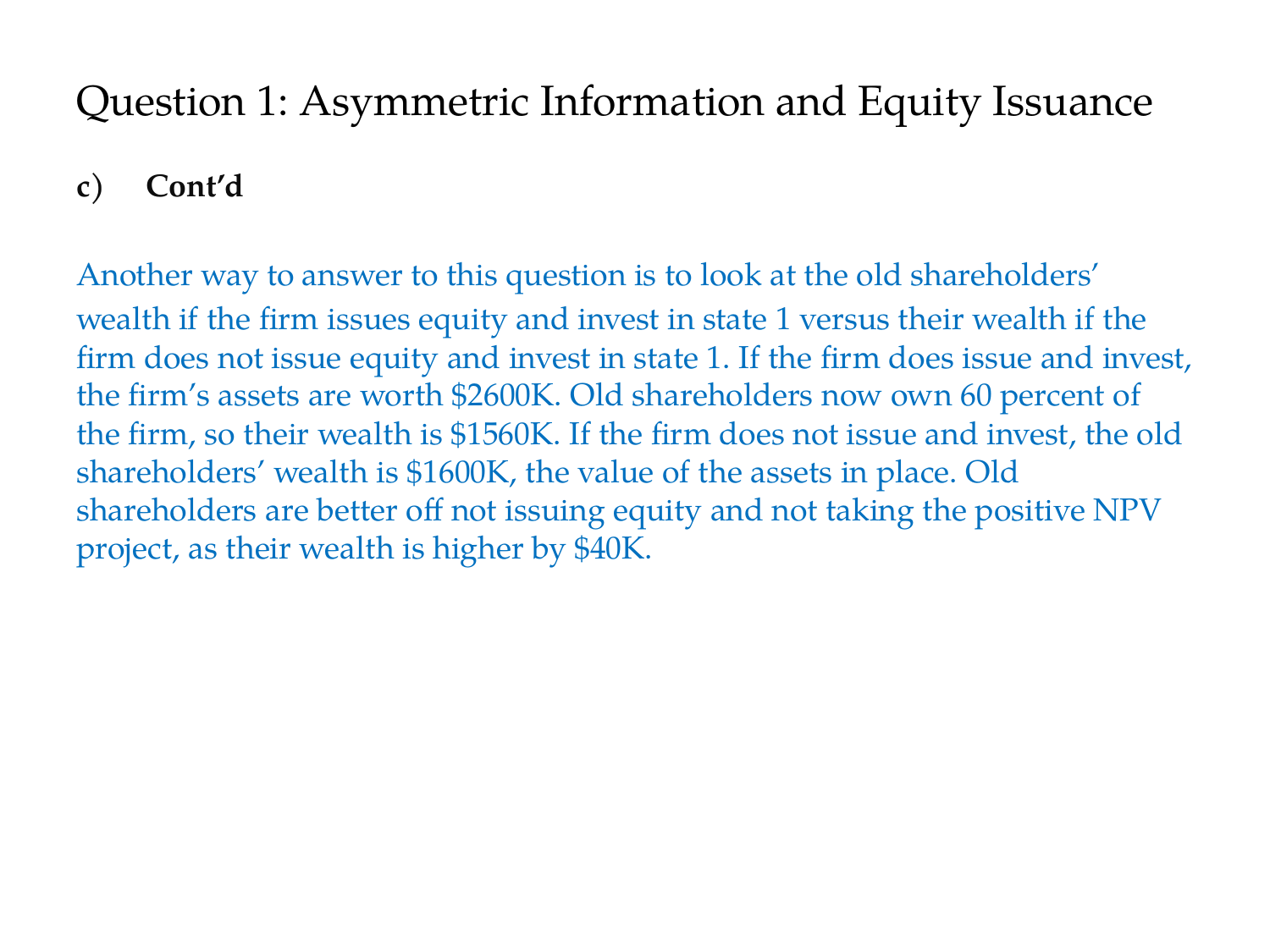

# Question 1: Asymmetric Information and Equity Issuance
c)     Cont’d

Another way to answer to this question is to look at the old shareholders’
wealth if the firm issues equity and invest in state 1 versus their wealth if the firm does not issue equity and invest in state 1. If the firm does issue and invest, the firm’s assets are worth $2600K. Old shareholders now own 60 percent of the firm, so their wealth is $1560K. If the firm does not issue and invest, the old shareholders’ wealth is $1600K, the value of the assets in place. Old shareholders are better off not issuing equity and not taking the positive NPV project, as their wealth is higher by $40K.